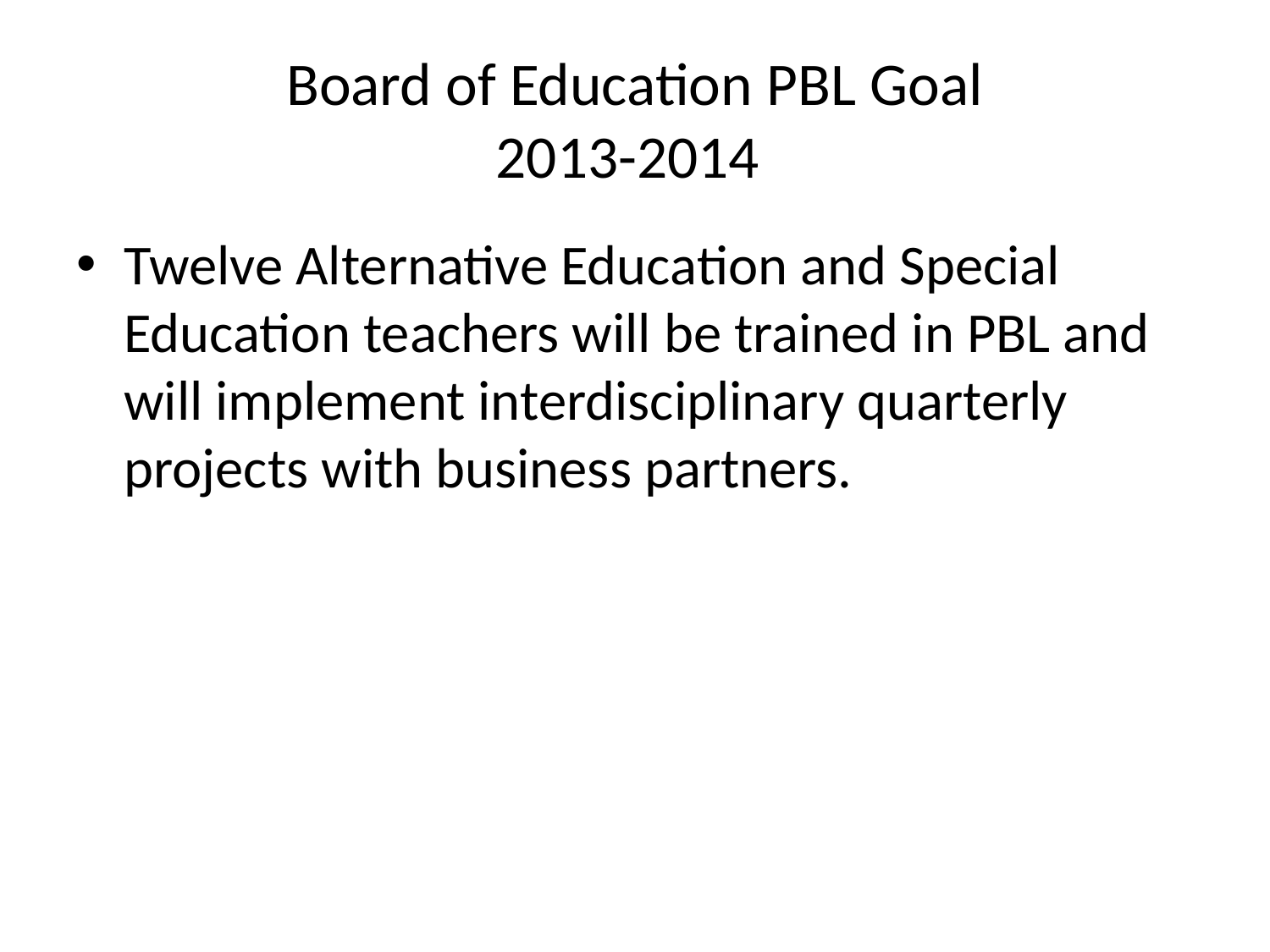

# Board of Education PBL Goal 2013-2014
Twelve Alternative Education and Special Education teachers will be trained in PBL and will implement interdisciplinary quarterly projects with business partners.